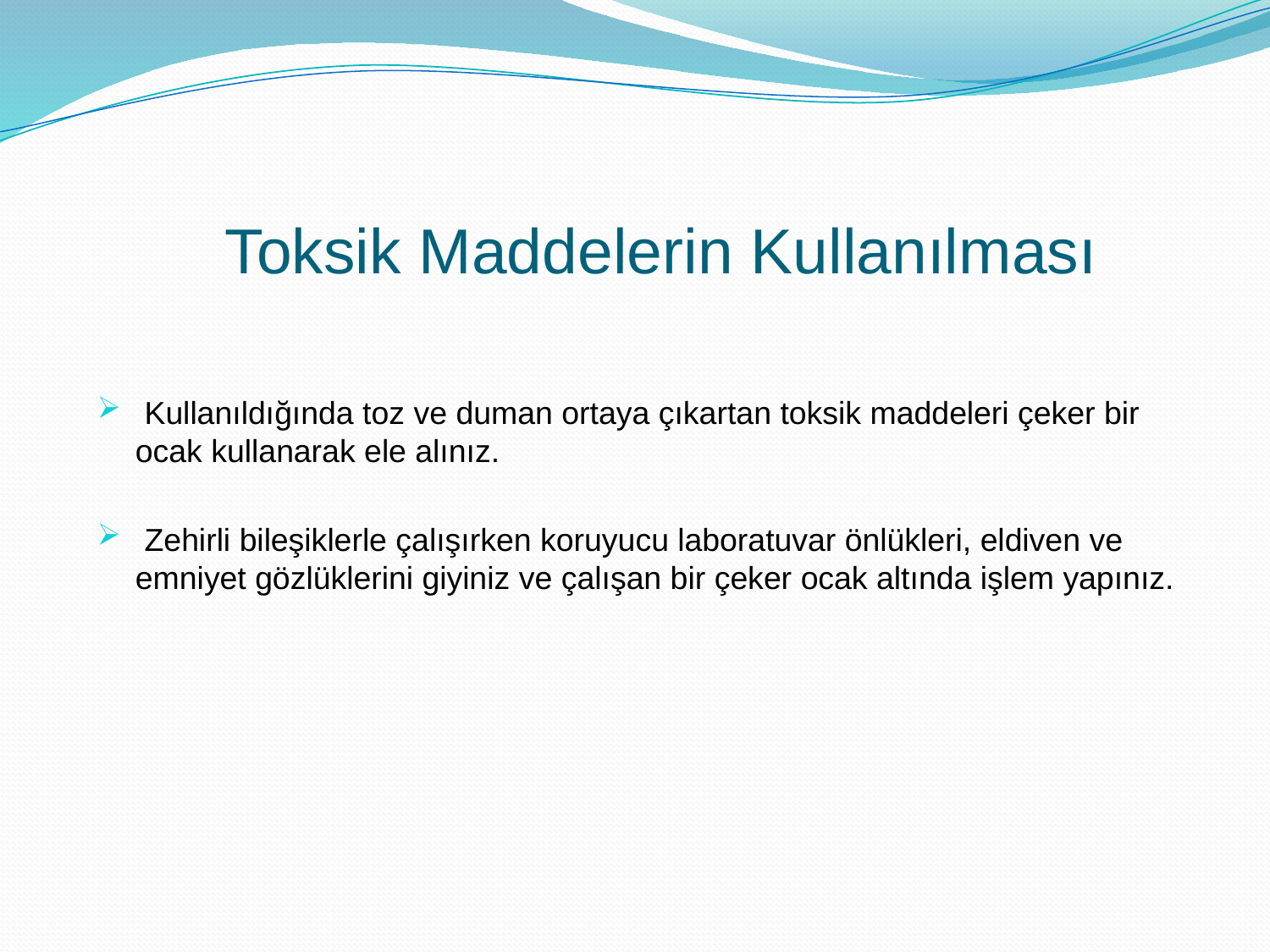

# Toksik Maddelerin Kullanılması
 Kullanıldığında toz ve duman ortaya çıkartan toksik maddeleri çeker bir ocak kullanarak ele alınız.

 Zehirli bileşiklerle çalışırken koruyucu laboratuvar önlükleri, eldiven ve emniyet gözlüklerini giyiniz ve çalışan bir çeker ocak altında işlem yapınız.